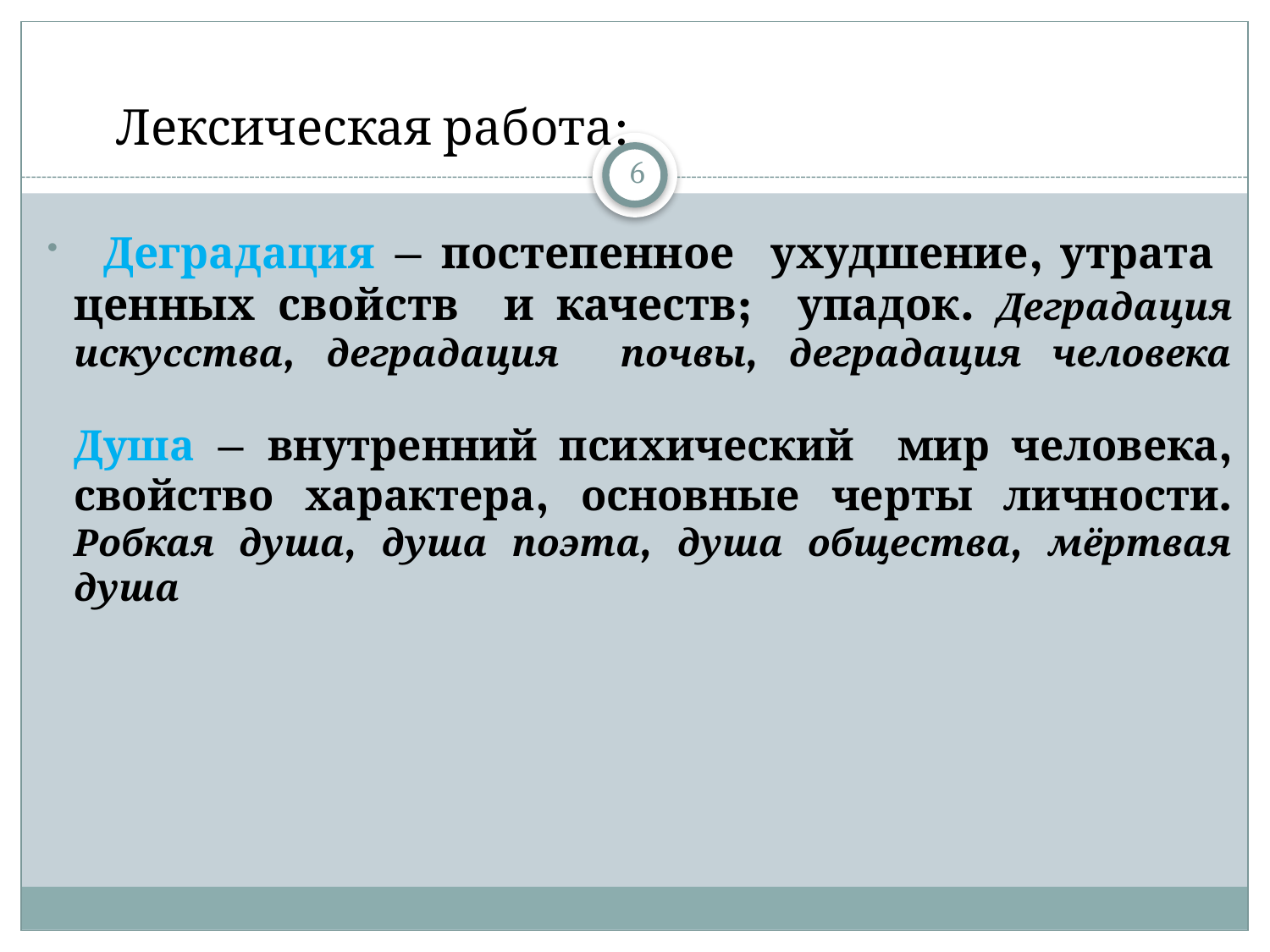

Лексическая работа:
6
# Деградация – постепенное  ухудшение, утрата  ценных свойств  и качеств;  упадок. Деградация искусства, деградация  почвы, деградация человека Душа – внутренний психический  мир человека, свойство характера, основные черты личности. Робкая душа, душа поэта, душа общества, мёртвая душа